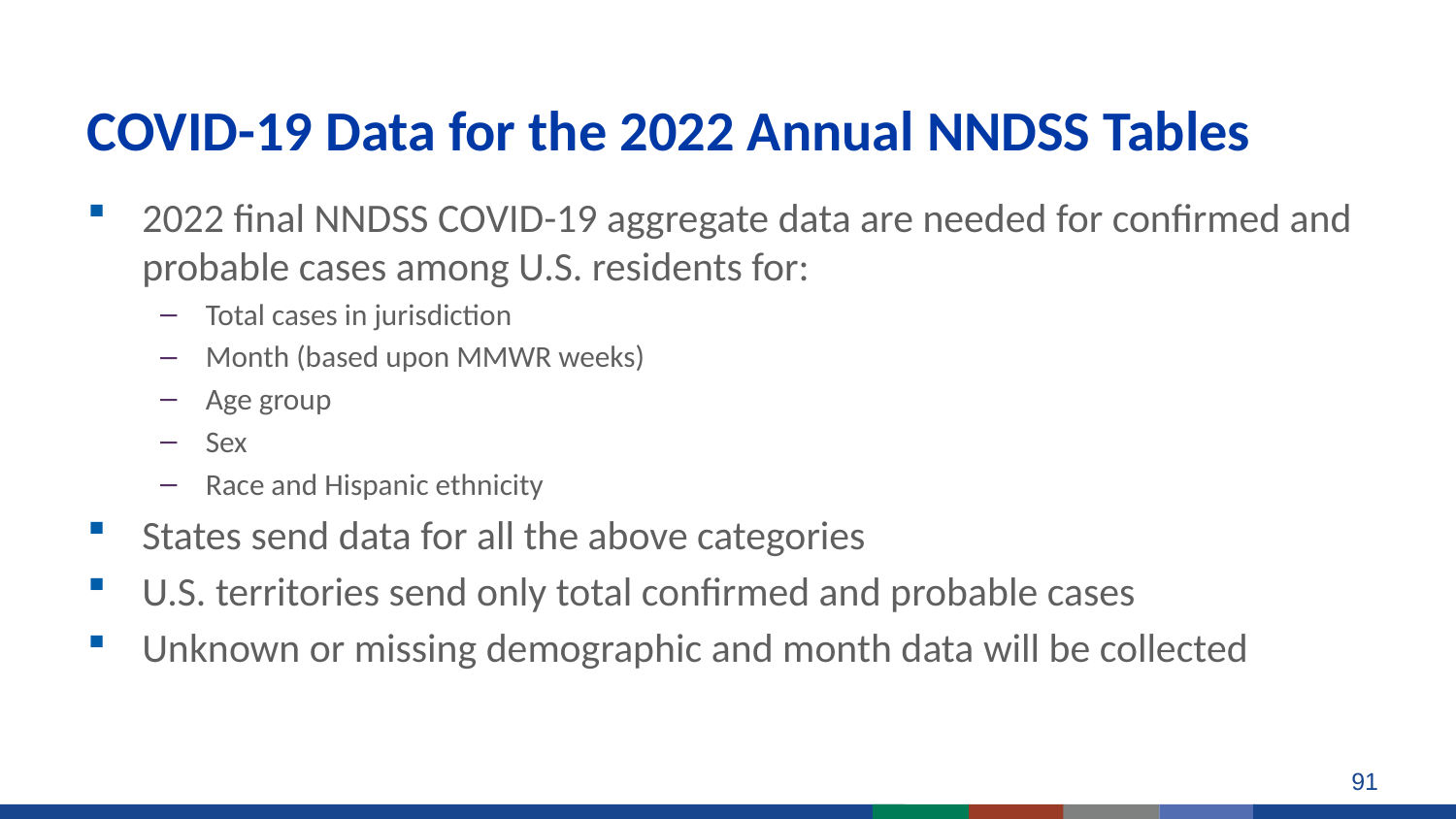

# COVID-19 Data for the 2022 Annual NNDSS Tables
2022 final NNDSS COVID-19 aggregate data are needed for confirmed and probable cases among U.S. residents for:
Total cases in jurisdiction
Month (based upon MMWR weeks)
Age group
Sex
Race and Hispanic ethnicity
States send data for all the above categories
U.S. territories send only total confirmed and probable cases
Unknown or missing demographic and month data will be collected

91